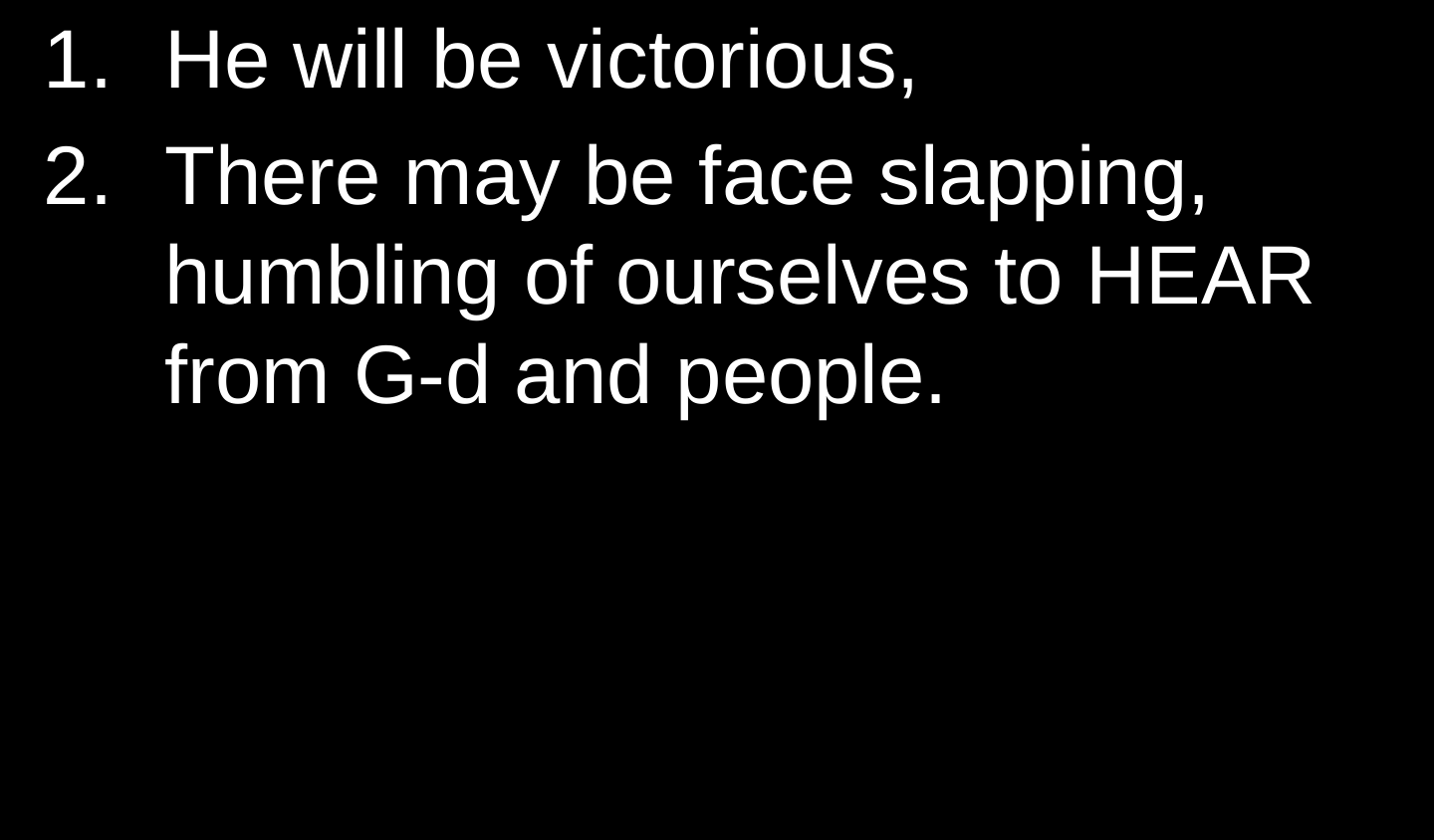

He will be victorious,
There may be face slapping, humbling of ourselves to HEAR from G-d and people.